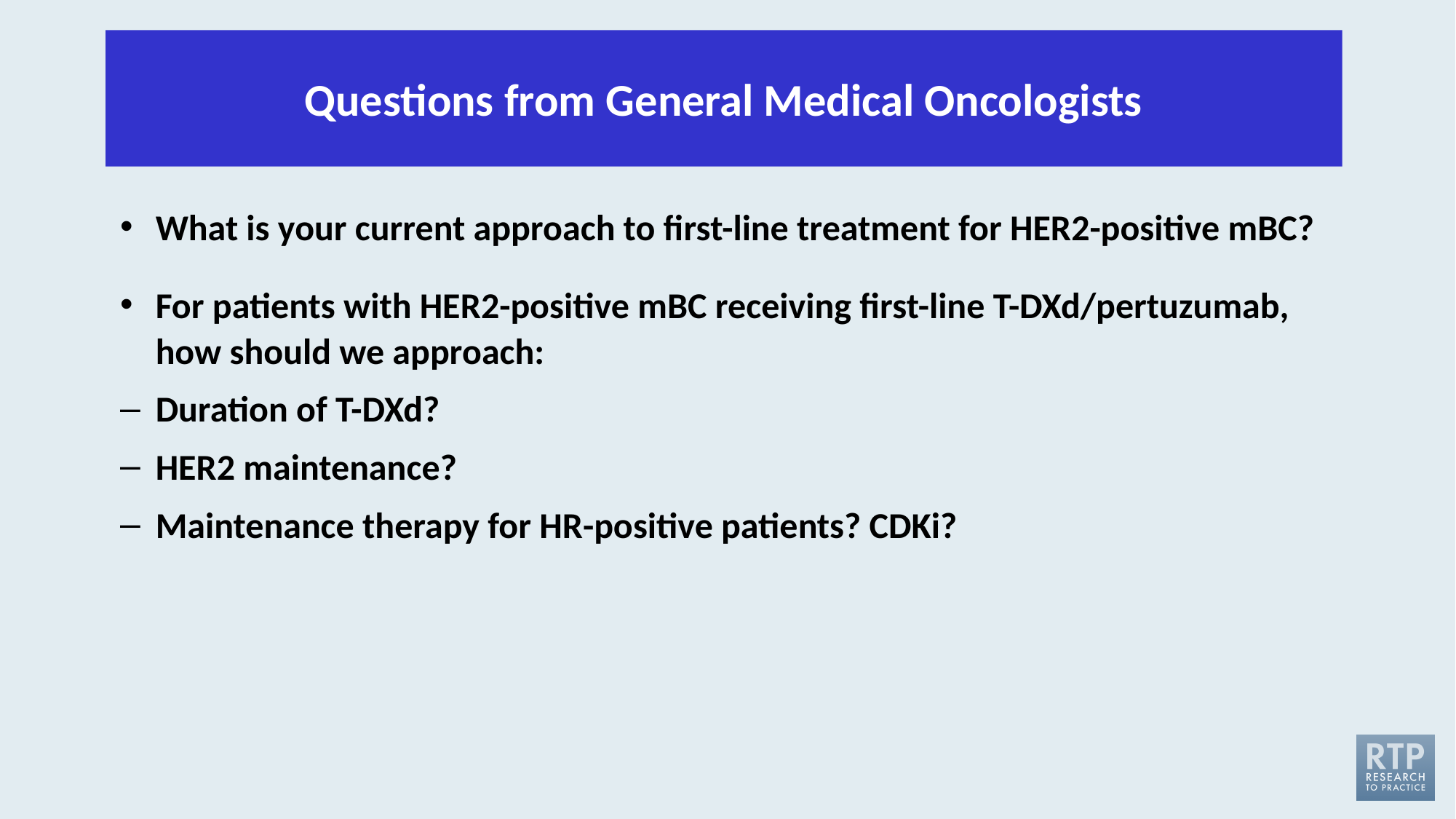

Questions from General Medical Oncologists
What is your current approach to first-line treatment for HER2-positive mBC?
For patients with HER2-positive mBC receiving first-line T-DXd/pertuzumab, how should we approach:
Duration of T-DXd?
HER2 maintenance?
Maintenance therapy for HR-positive patients? CDKi?